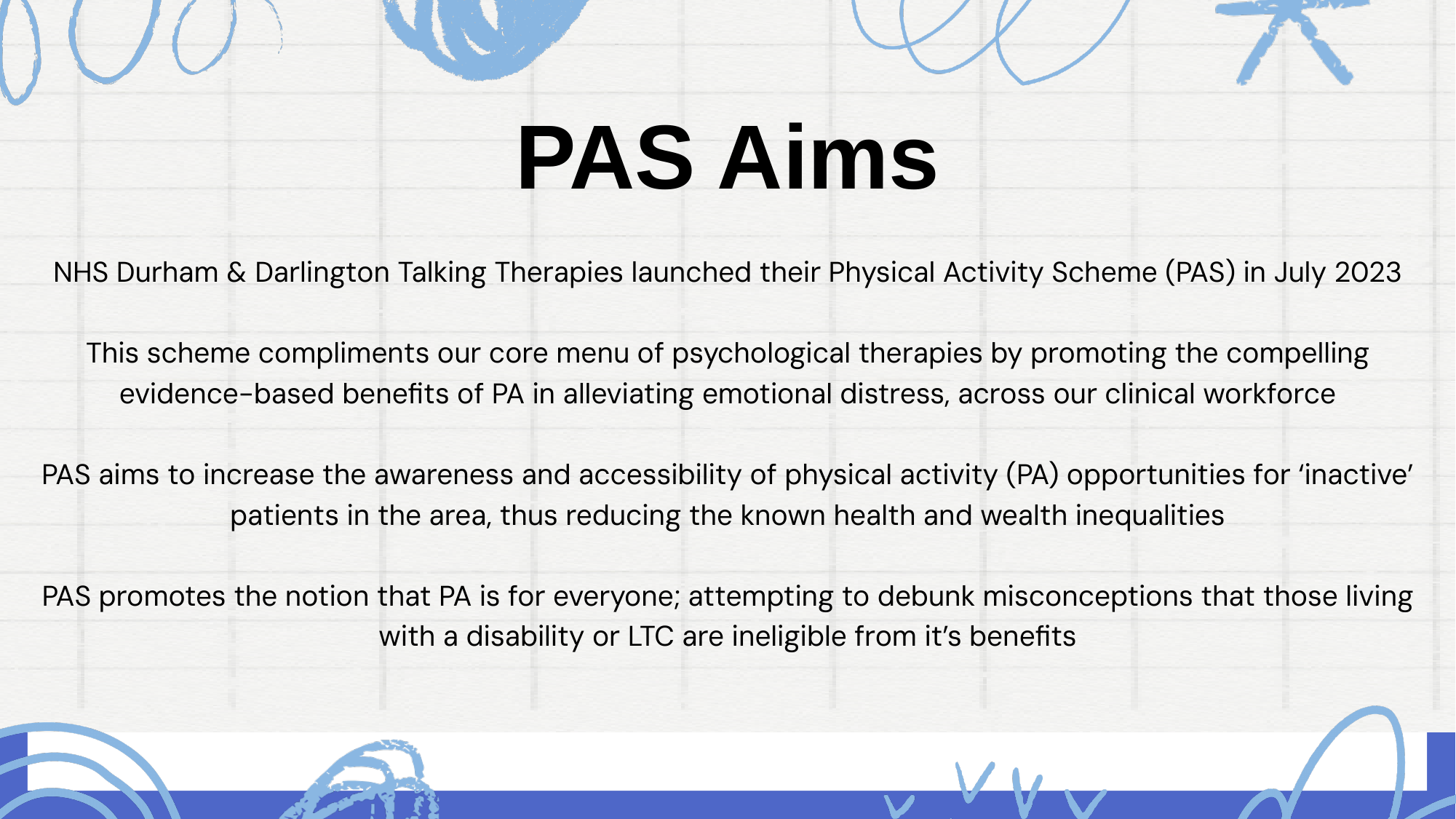

PAS Aims

NHS Durham & Darlington Talking Therapies launched their Physical Activity Scheme (PAS) in July 2023

This scheme compliments our core menu of psychological therapies by promoting the compelling evidence-based benefits of PA in alleviating emotional distress, across our clinical workforce

PAS aims to increase the awareness and accessibility of physical activity (PA) opportunities for ‘inactive’ patients in the area, thus reducing the known health and wealth inequalities

PAS promotes the notion that PA is for everyone; attempting to debunk misconceptions that those living with a disability or LTC are ineligible from it’s benefits